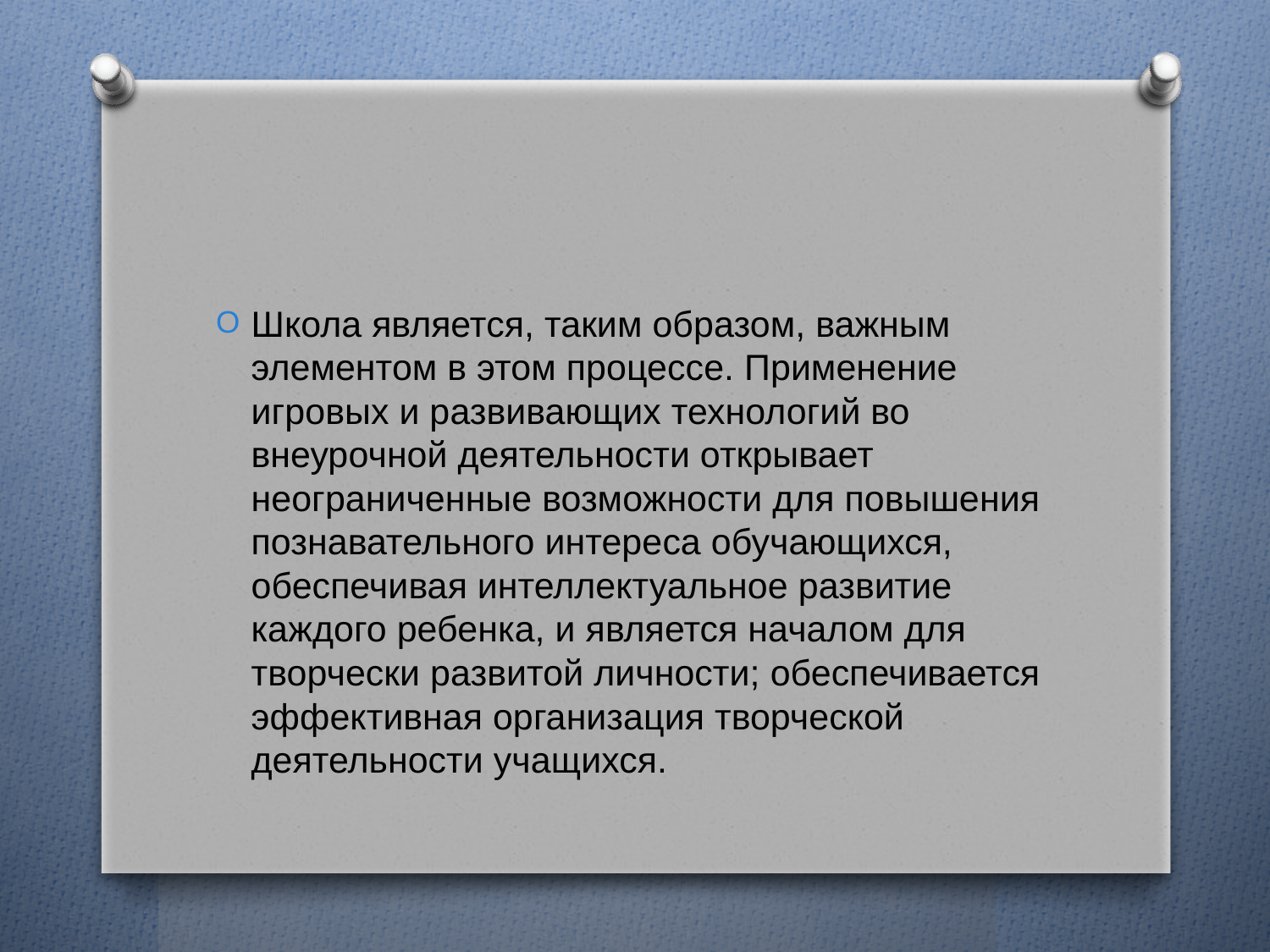

#
Школа является, таким образом, важным элементом в этом процессе. Применение игровых и развивающих технологий во внеурочной деятельности открывает неограниченные возможности для повышения познавательного интереса обучающихся, обеспечивая интеллектуальное развитие каждого ребенка, и является началом для творчески развитой личности; обеспечивается эффективная организация творческой деятельности учащихся.